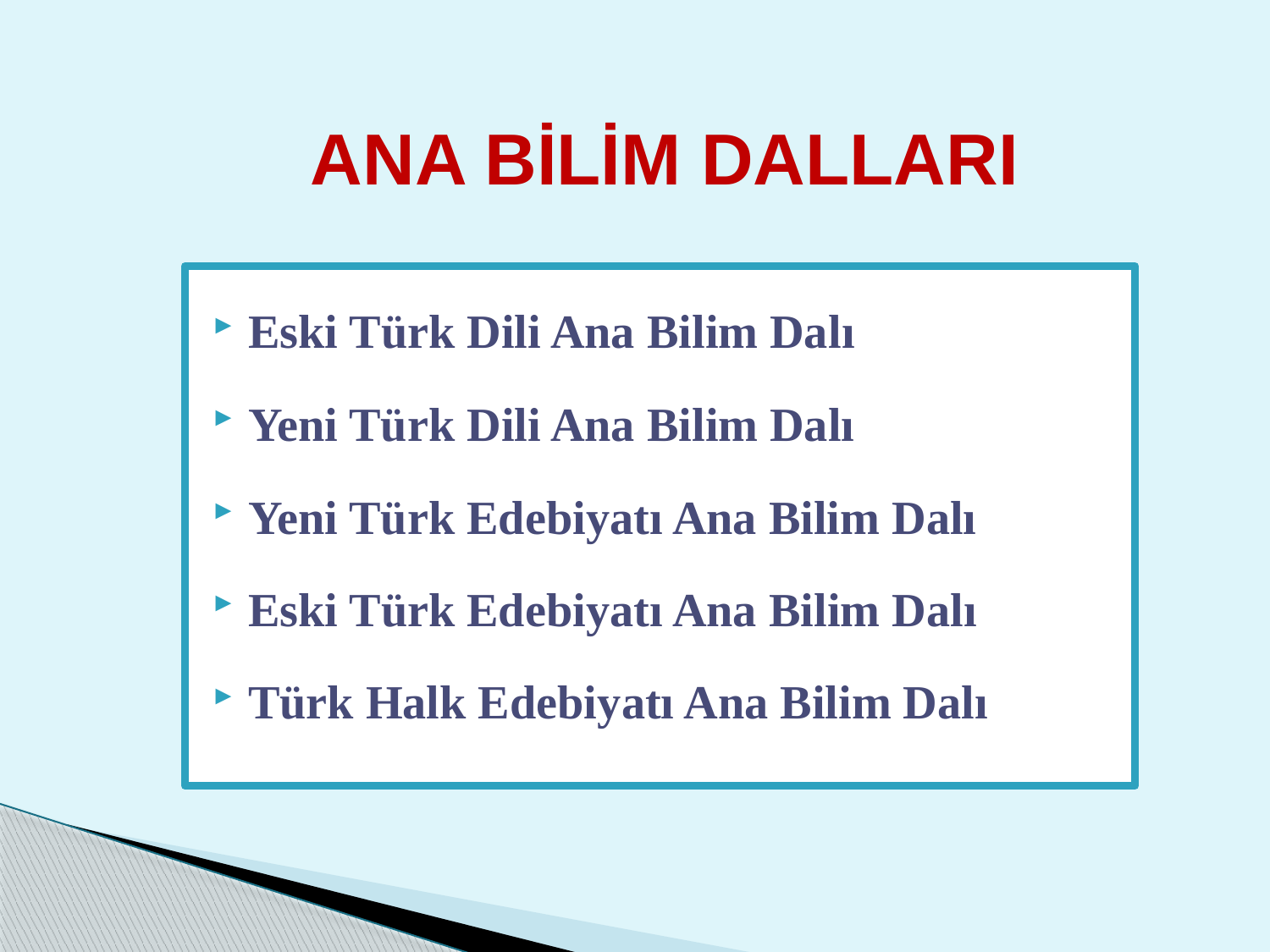

# ANA BİLİM DALLARI
Eski Türk Dili Ana Bilim Dalı
Yeni Türk Dili Ana Bilim Dalı
Yeni Türk Edebiyatı Ana Bilim Dalı
Eski Türk Edebiyatı Ana Bilim Dalı
Türk Halk Edebiyatı Ana Bilim Dalı